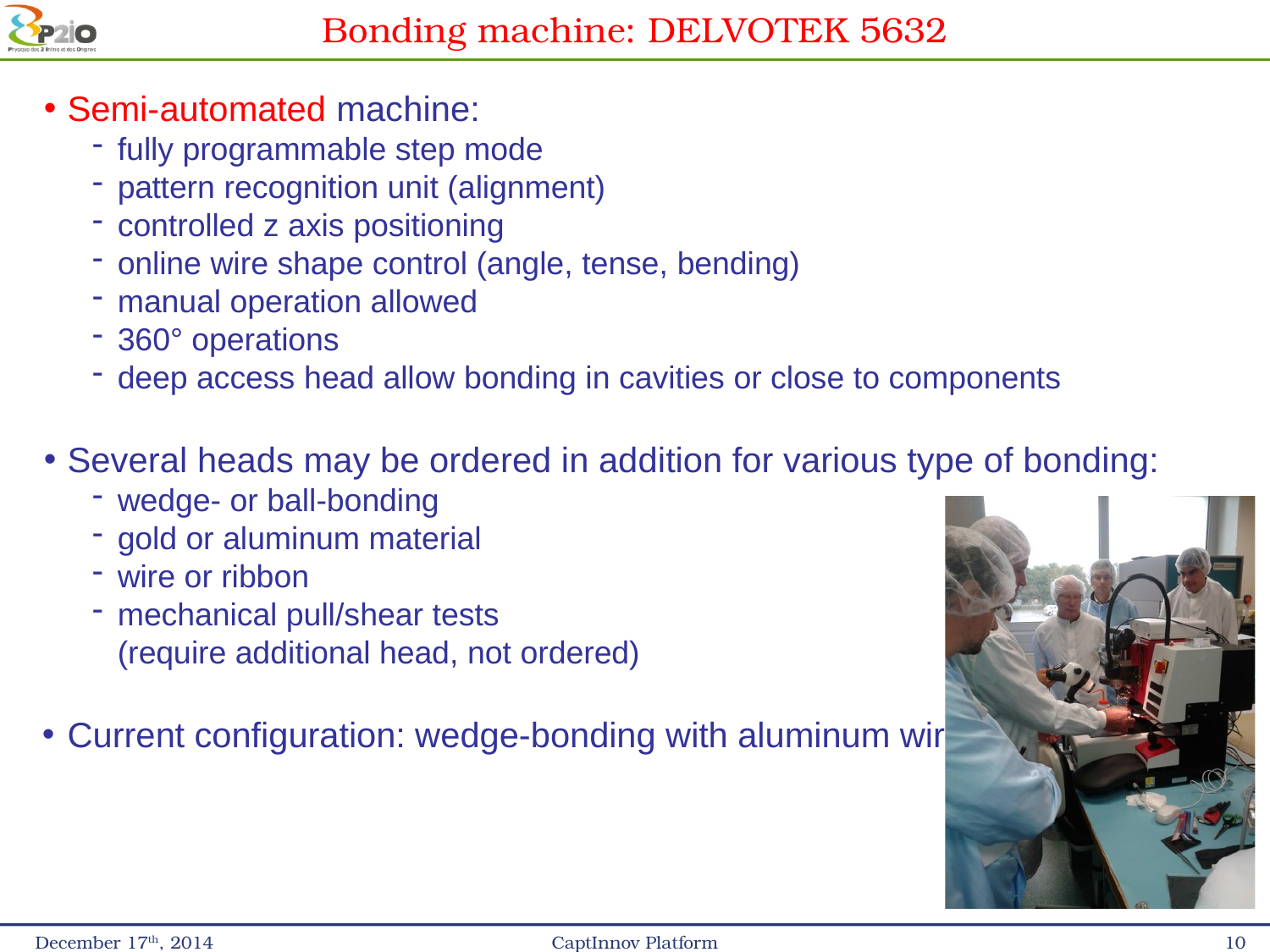

# Bonding machine: DELVOTEK 5632
Semi-automated machine:
fully programmable step mode
pattern recognition unit (alignment)
controlled z axis positioning
online wire shape control (angle, tense, bending)
manual operation allowed
360° operations
deep access head allow bonding in cavities or close to components

Several heads may be ordered in addition for various type of bonding:
wedge- or ball-bonding
gold or aluminum material
wire or ribbon
mechanical pull/shear tests
(require additional head, not ordered)

Current configuration: wedge-bonding with aluminum wire

December 17th, 2014
CaptInnov Platform
10